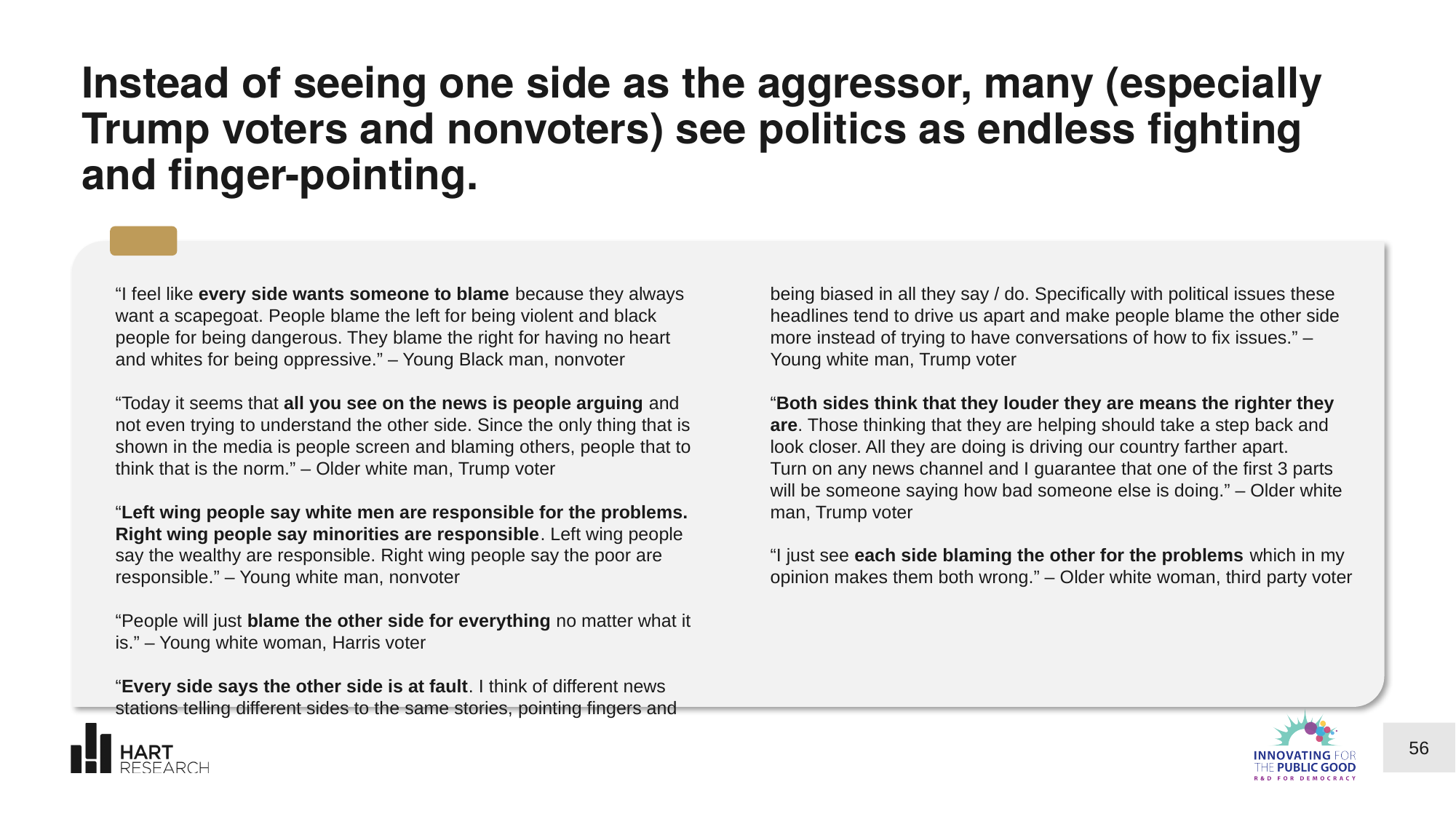

# Instead of seeing one side as the aggressor, many (especially Trump voters and nonvoters) see politics as endless fighting and finger-pointing.

“I feel like every side wants someone to blame because they always want a scapegoat. People blame the left for being violent and black people for being dangerous. They blame the right for having no heart and whites for being oppressive.” – Young Black man, nonvoter

“Today it seems that all you see on the news is people arguing and not even trying to understand the other side. Since the only thing that is shown in the media is people screen and blaming others, people that to think that is the norm.” – Older white man, Trump voter

“Left wing people say white men are responsible for the problems. Right wing people say minorities are responsible. Left wing people say the wealthy are responsible. Right wing people say the poor are responsible.” – Young white man, nonvoter

“People will just blame the other side for everything no matter what it is.” – Young white woman, Harris voter

“Every side says the other side is at fault. I think of different news stations telling different sides to the same stories, pointing fingers and being biased in all they say / do. Specifically with political issues these headlines tend to drive us apart and make people blame the other side more instead of trying to have conversations of how to fix issues.” – Young white man, Trump voter

“Both sides think that they louder they are means the righter they are. Those thinking that they are helping should take a step back and look closer. All they are doing is driving our country farther apart.  
Turn on any news channel and I guarantee that one of the first 3 parts will be someone saying how bad someone else is doing.” – Older white man, Trump voter

“I just see each side blaming the other for the problems which in my opinion makes them both wrong.” – Older white woman, third party voter
56